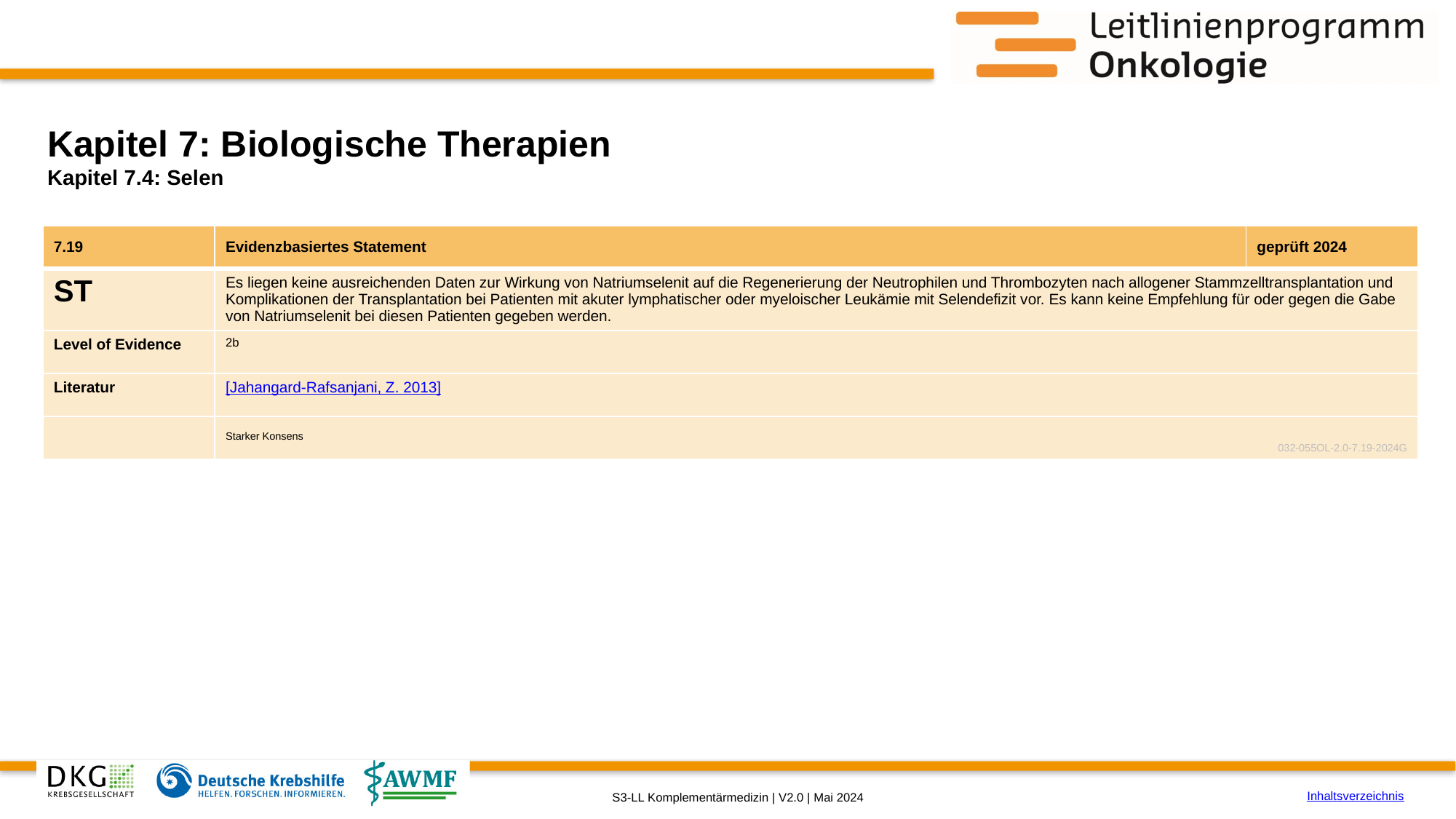

# Kapitel 7: Biologische Therapien
Kapitel 7.4: Selen
| 7.19 | Evidenzbasiertes Statement | geprüft 2024 |
| --- | --- | --- |
| ST | Es liegen keine ausreichenden Daten zur Wirkung von Natriumselenit auf die Regenerierung der Neutrophilen und Thrombozyten nach allogener Stammzelltransplantation und Komplikationen der Transplantation bei Patienten mit akuter lymphatischer oder myeloischer Leukämie mit Selendefizit vor. Es kann keine Empfehlung für oder gegen die Gabe von Natriumselenit bei diesen Patienten gegeben werden. |  |
| Level of Evidence | 2b |  |
| Literatur | [Jahangard-Rafsanjani, Z. 2013] |  |
|  | Starker Konsens 032-055OL-2.0-7.19-2024G |  |
Inhaltsverzeichnis
S3-LL Komplementärmedizin | V2.0 | Mai 2024